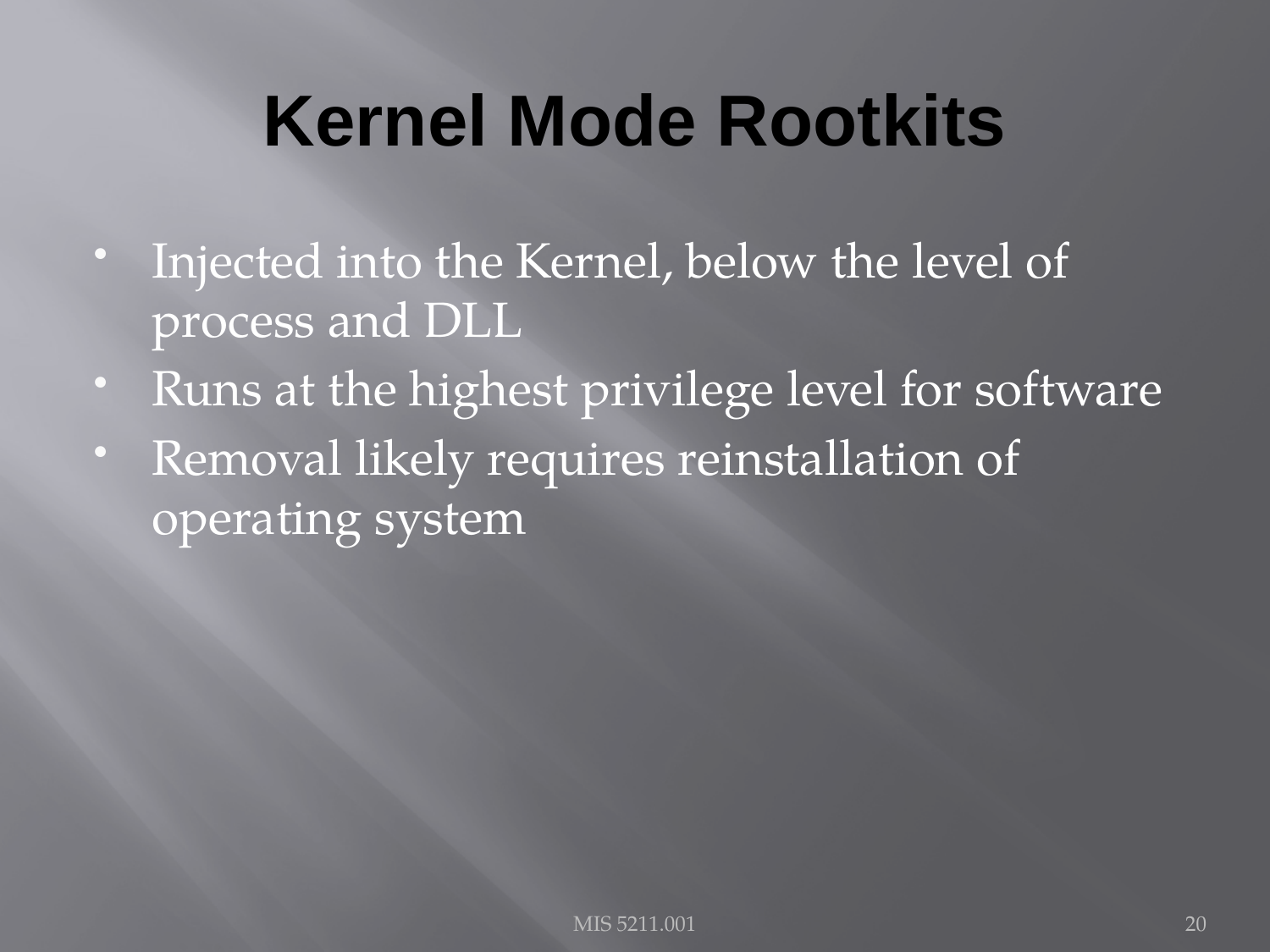

# Kernel Mode Rootkits
Injected into the Kernel, below the level of process and DLL
Runs at the highest privilege level for software
Removal likely requires reinstallation of operating system
MIS 5211.001
20